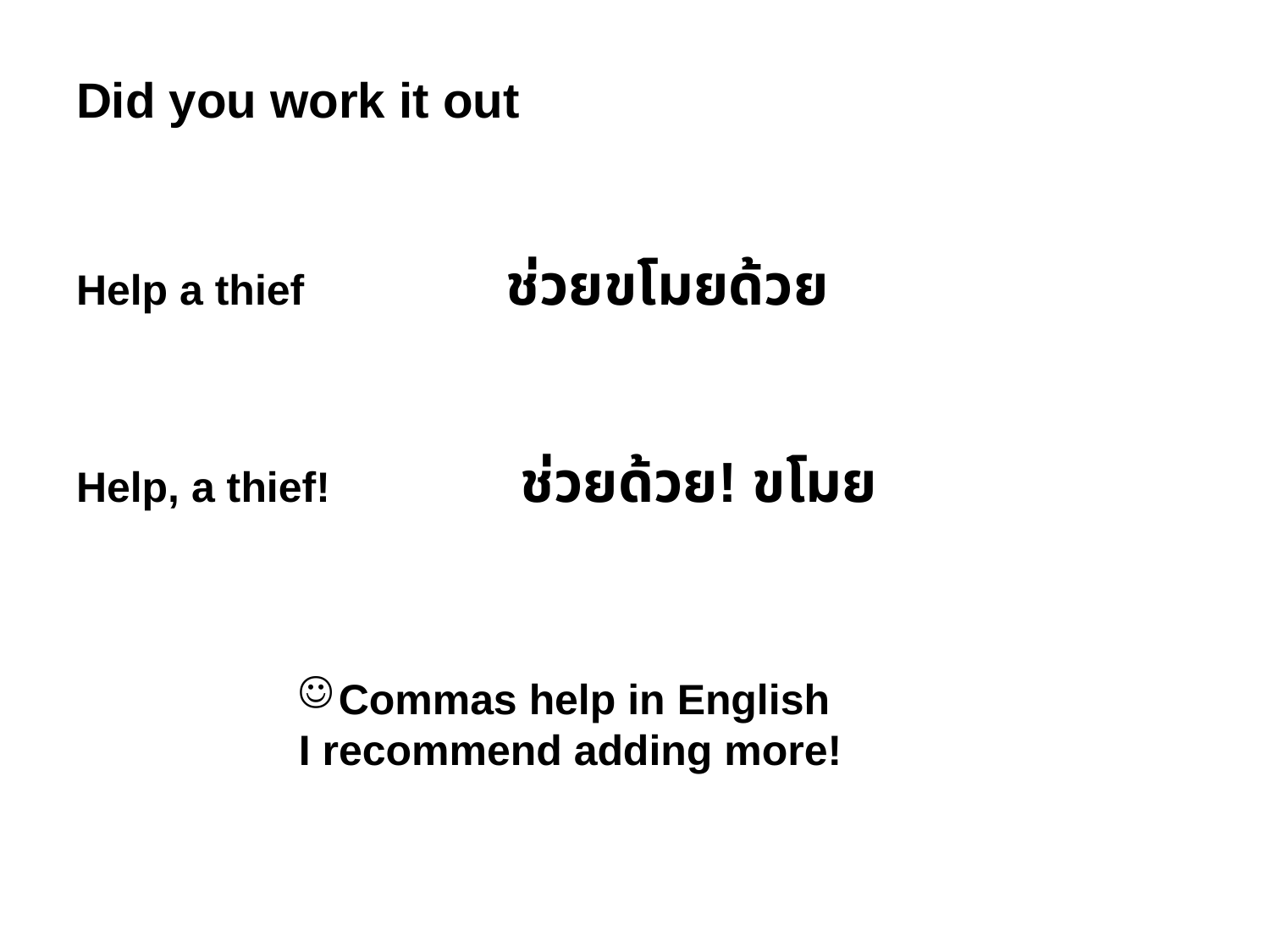

# Did you work it out

Help a thief                 ช่วยขโมยด้วย

Help, a thief!                ช่วยด้วย! ขโมย
Commas help in English
I recommend adding more!